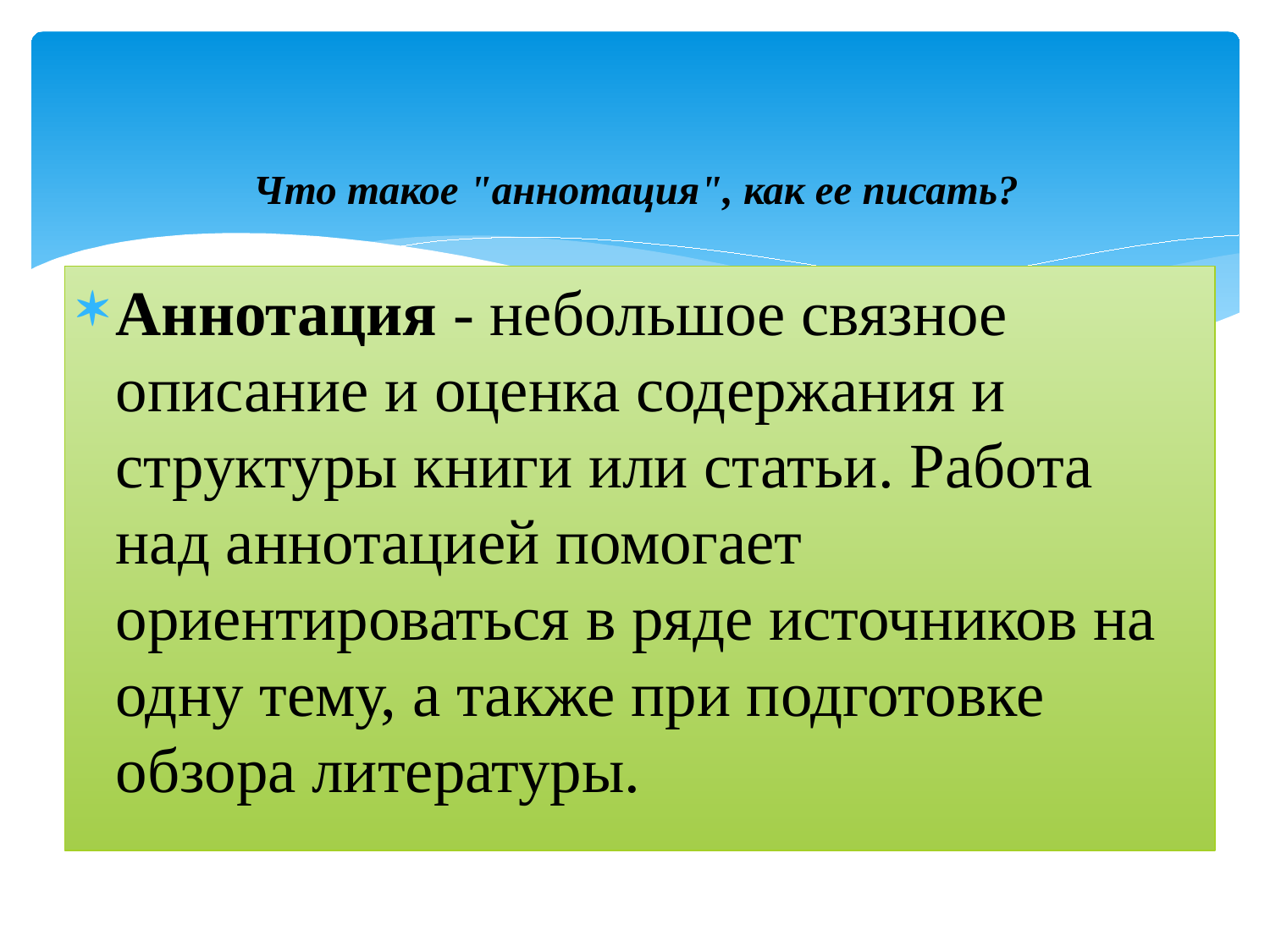

# Что такое "аннотация", как ее писать?
Аннотация - небольшое связное описание и оценка содержания и структуры книги или статьи. Работа над аннотацией помогает ориентироваться в ряде источников на одну тему, а также при подготовке обзора литературы.